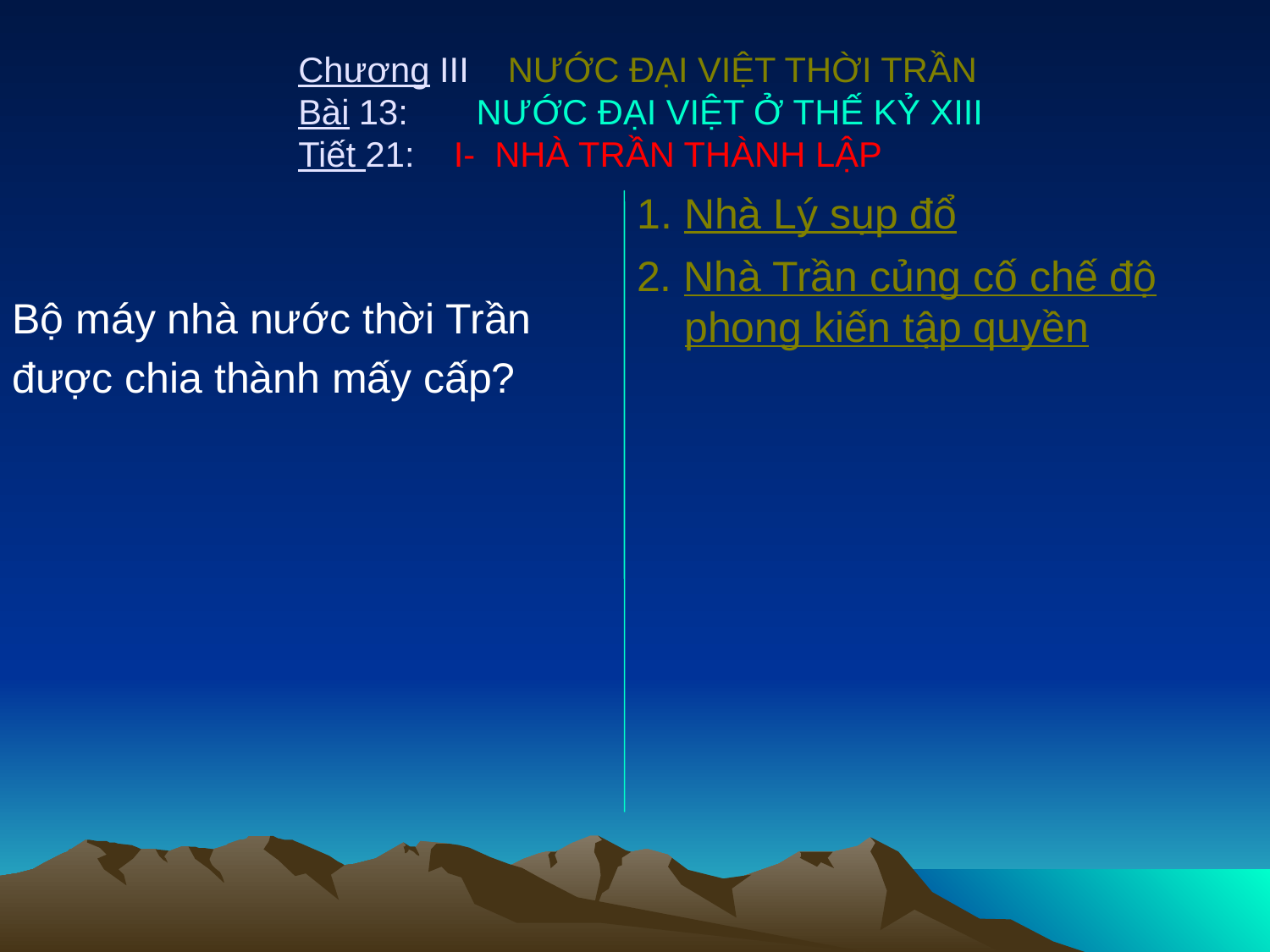

Chương III    NƯỚC ĐẠI VIỆT THỜI TRẦN
Bài 13:       NƯỚC ĐẠI VIỆT Ở THẾ KỶ XIII
Tiết 21:    I-  NHÀ TRẦN THÀNH LẬP
1. Nhà Lý sụp đổ

2. Nhà Trần củng cố chế độ phong kiến tập quyền
Bộ máy nhà nước thời Trần
được chia thành mấy cấp?